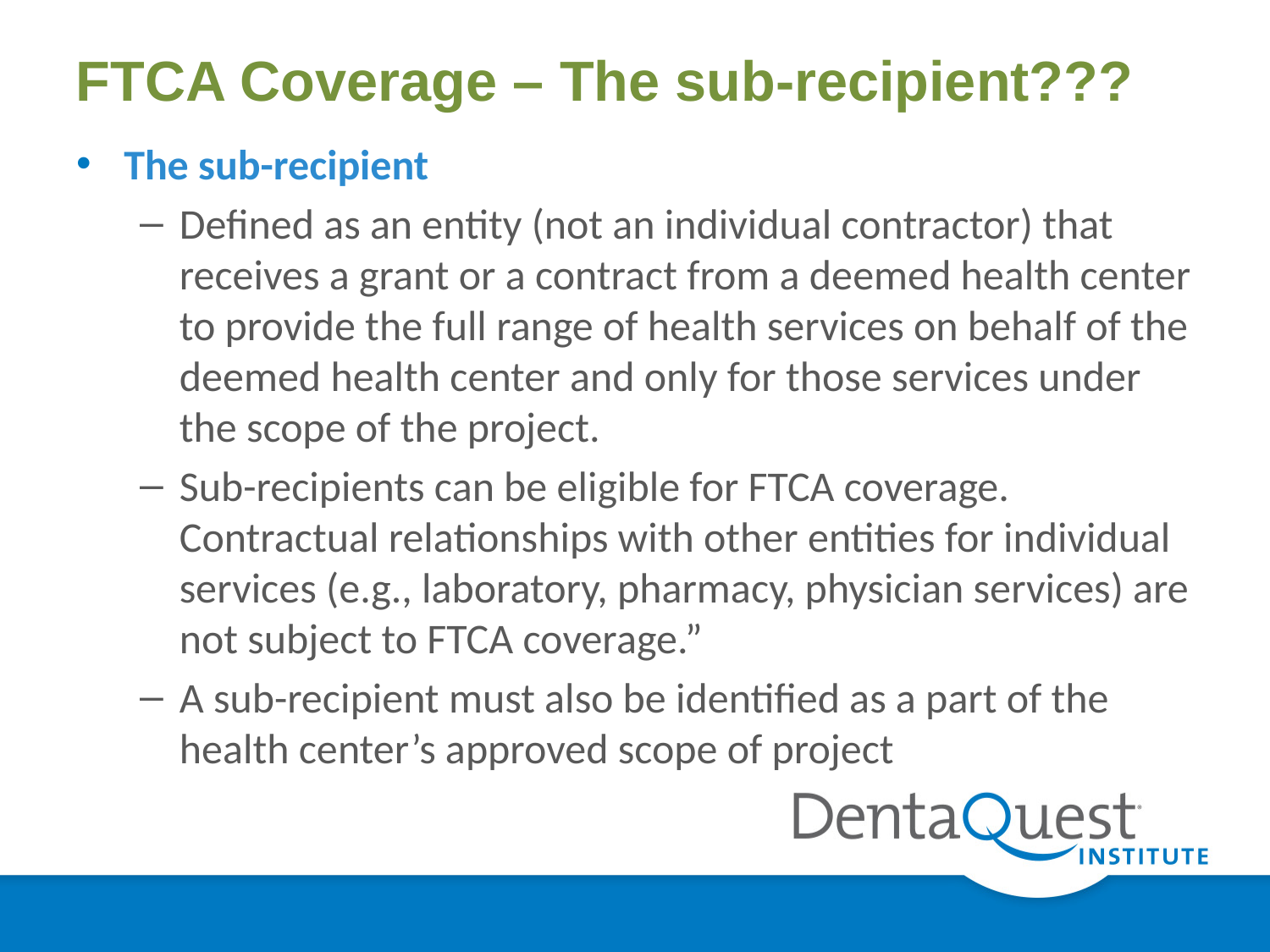

# FTCA Coverage – The sub-recipient???
The sub-recipient
Defined as an entity (not an individual contractor) that receives a grant or a contract from a deemed health center to provide the full range of health services on behalf of the deemed health center and only for those services under the scope of the project.
Sub-recipients can be eligible for FTCA coverage. Contractual relationships with other entities for individual services (e.g., laboratory, pharmacy, physician services) are not subject to FTCA coverage.”
A sub-recipient must also be identified as a part of the health center’s approved scope of project